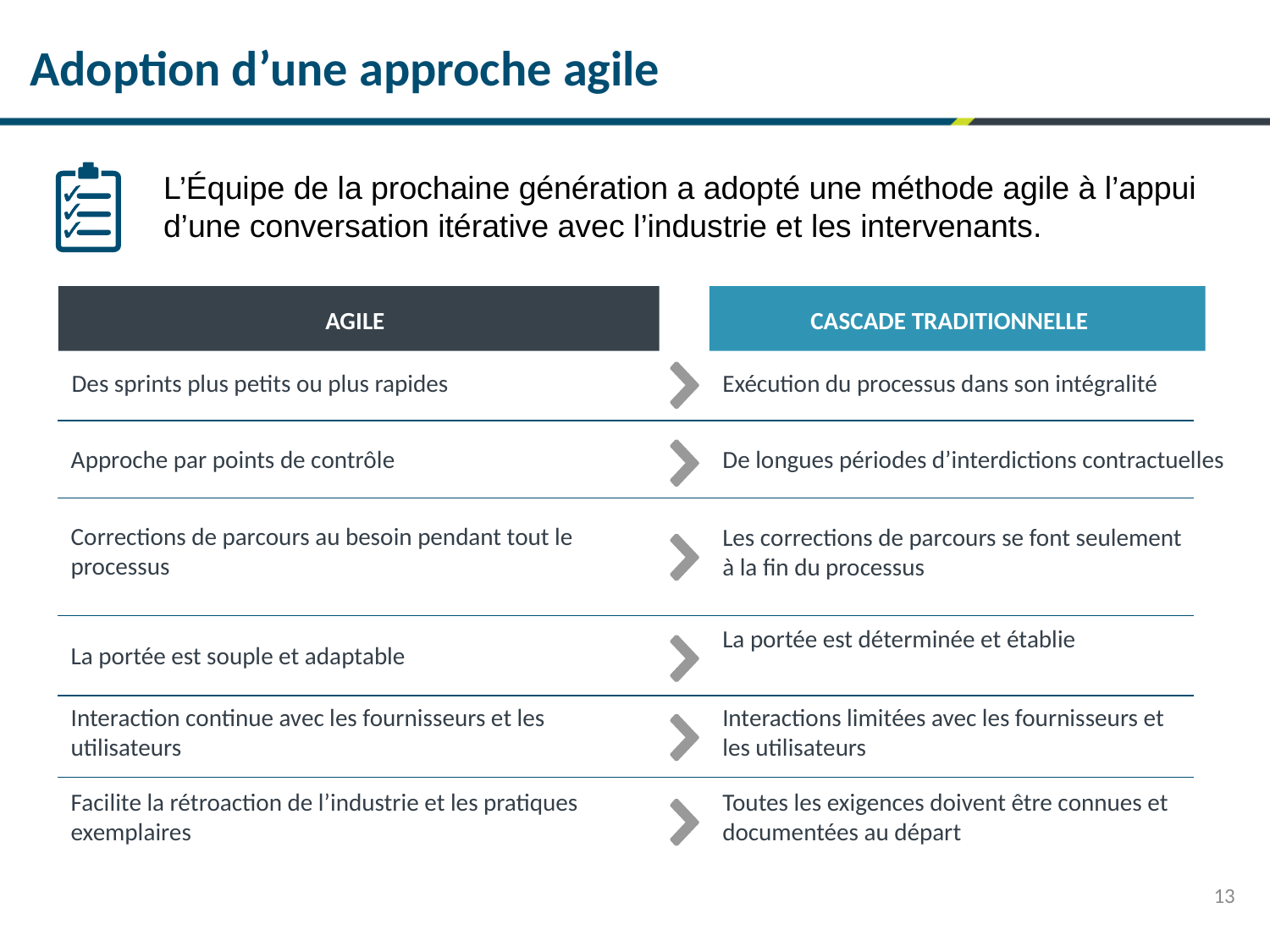

Adoption d’une approche agile
L’Équipe de la prochaine génération a adopté une méthode agile à l’appui d’une conversation itérative avec l’industrie et les intervenants.

AGILE
Des sprints plus petits ou plus rapides
Approche par points de contrôle
Corrections de parcours au besoin pendant tout le processus
La portée est souple et adaptable
Interaction continue avec les fournisseurs et les utilisateurs
Facilite la rétroaction de l’industrie et les pratiques exemplaires

CASCADE TRADITIONNELLE
Exécution du processus dans son intégralité
De longues périodes d’interdictions contractuelles
Les corrections de parcours se font seulement à la fin du processus
La portée est déterminée et établie
Interactions limitées avec les fournisseurs et les utilisateurs
Toutes les exigences doivent être connues et documentées au départ

13